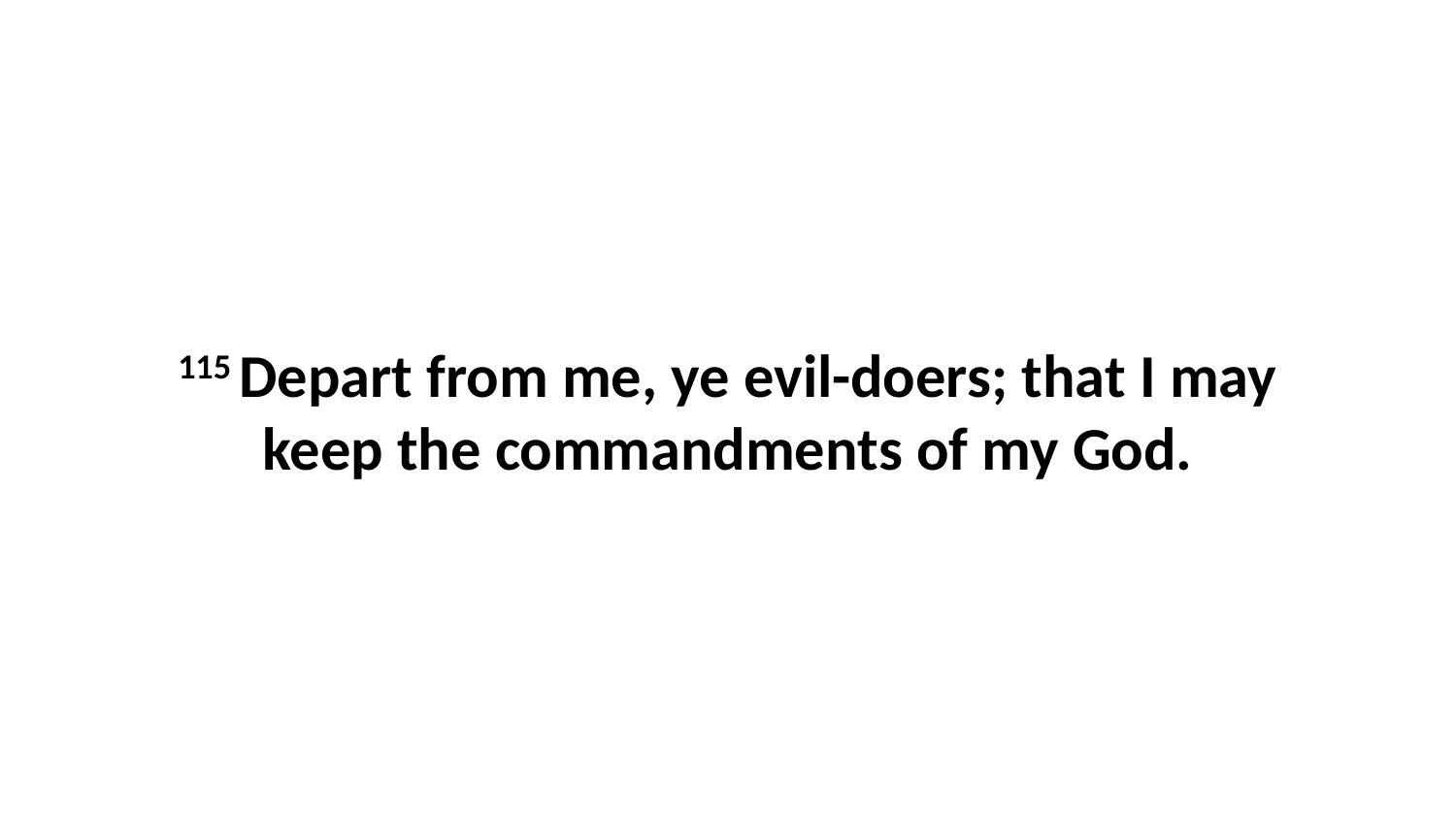

115 Depart from me, ye evil-doers; that I may keep the commandments of my God.